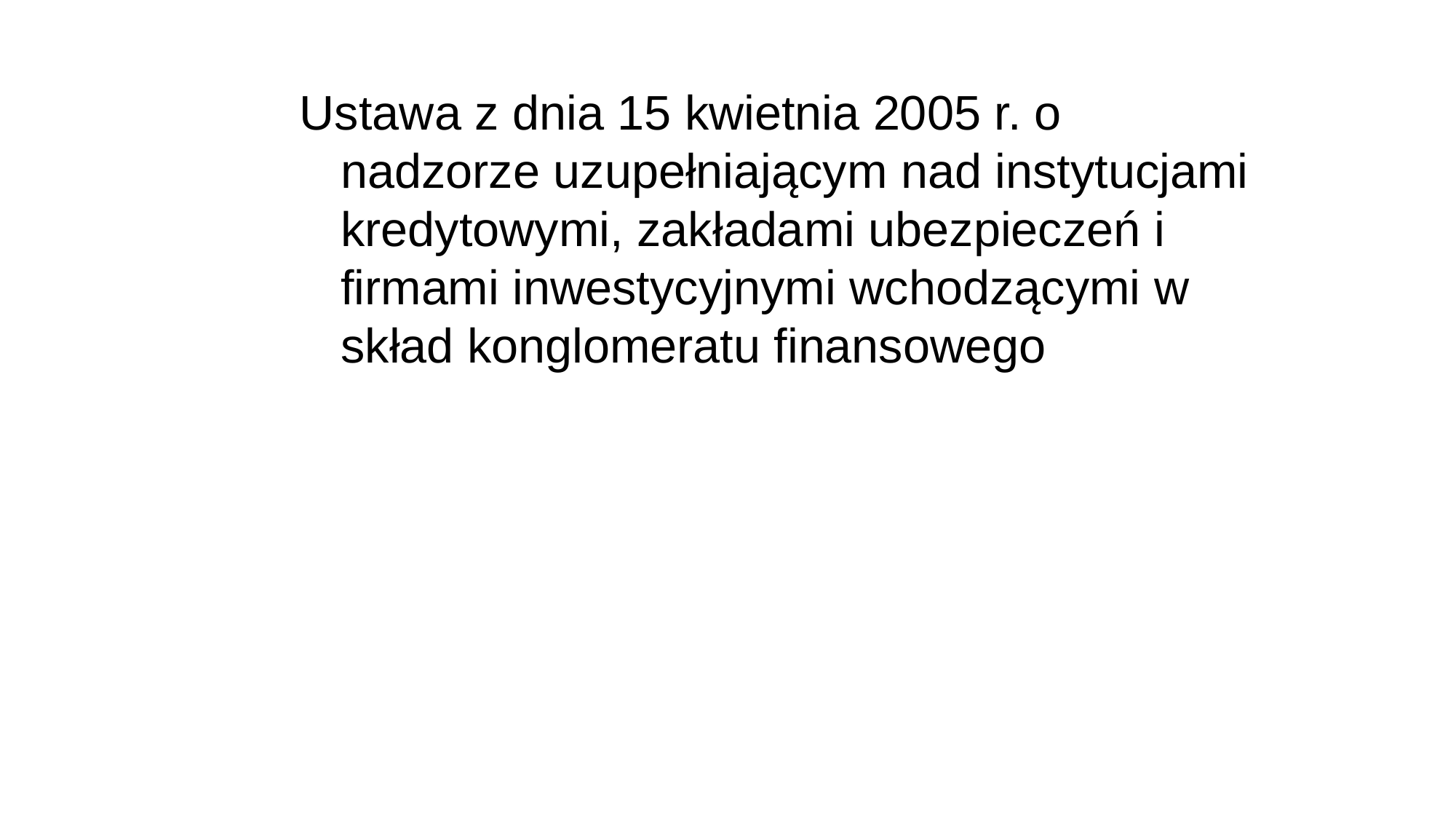

Ustawa z dnia 15 kwietnia 2005 r. o nadzorze uzupełniającym nad instytucjami kredytowymi, zakładami ubezpieczeń i firmami inwestycyjnymi wchodzącymi w skład konglomeratu finansowego